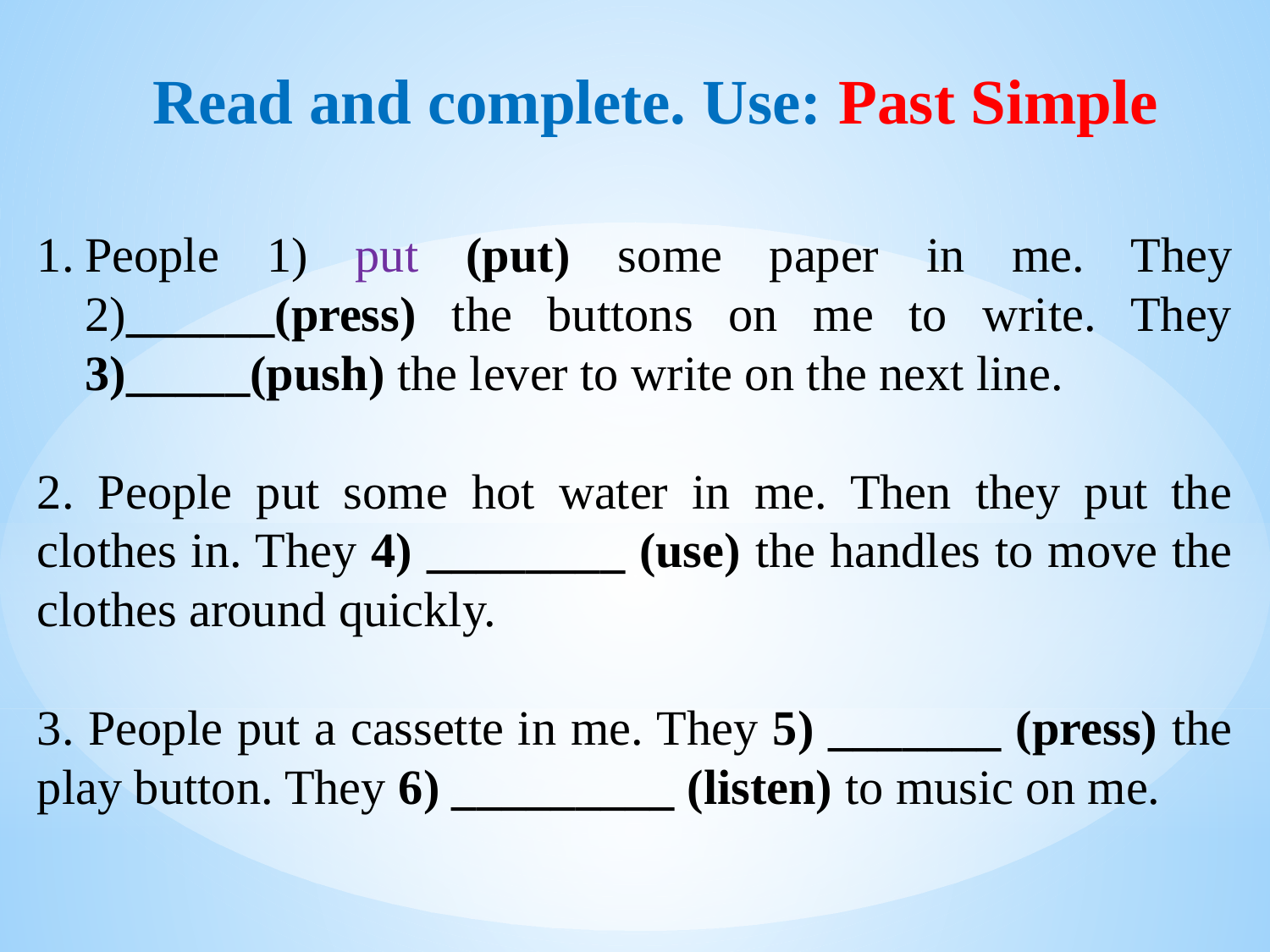

Read and complete. Use: Past Simple
People 1) put (put) some paper in me. They 2)______(press) the buttons on me to write. They 3)_____(push) the lever to write on the next line.

2. People put some hot water in me. Then they put the clothes in. They 4) ________ (use) the handles to move the clothes around quickly.

3. People put a cassette in me. They 5) _______ (press) the play button. They 6) _________ (listen) to music on me.